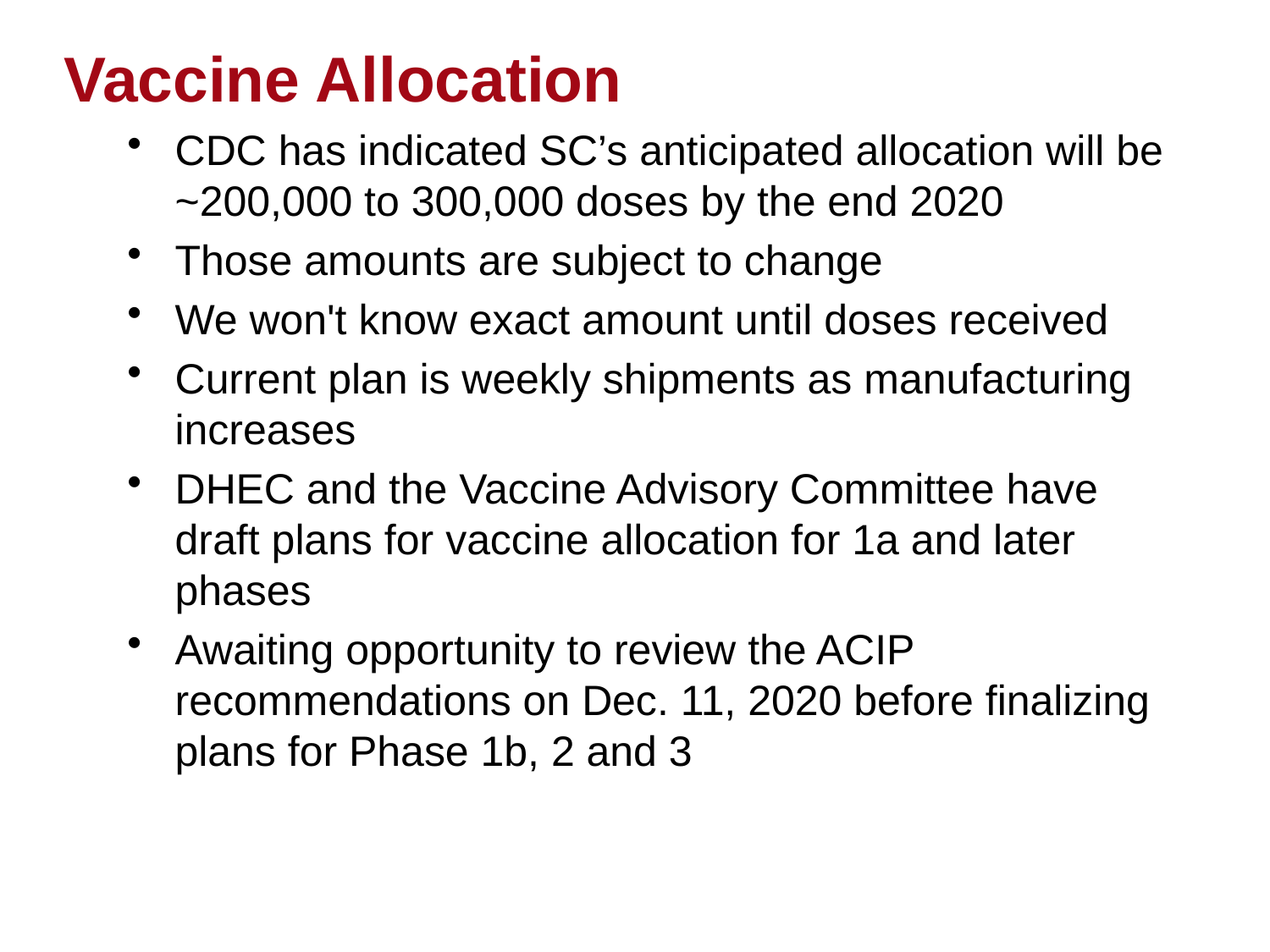

# Vaccine Allocation
CDC has indicated SC’s anticipated allocation will be  ~200,000 to 300,000 doses by the end 2020
Those amounts are subject to change
We won't know exact amount until doses received
Current plan is weekly shipments as manufacturing increases
DHEC and the Vaccine Advisory Committee have draft plans for vaccine allocation for 1a and later phases
Awaiting opportunity to review the ACIP recommendations on Dec. 11, 2020 before finalizing plans for Phase 1b, 2 and 3